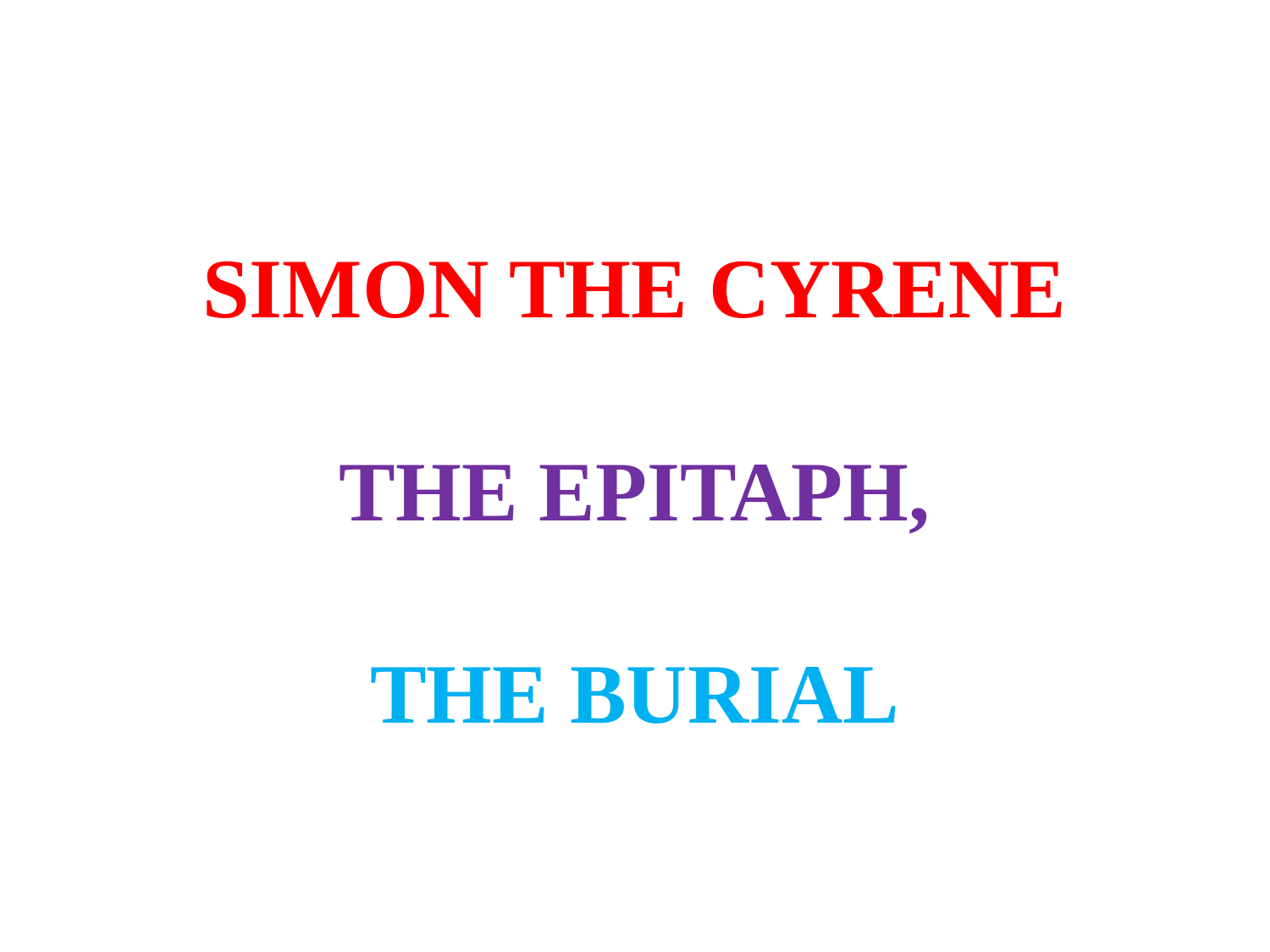

# SIMON THE CYRENE THE EPITAPH, THE BURIAL